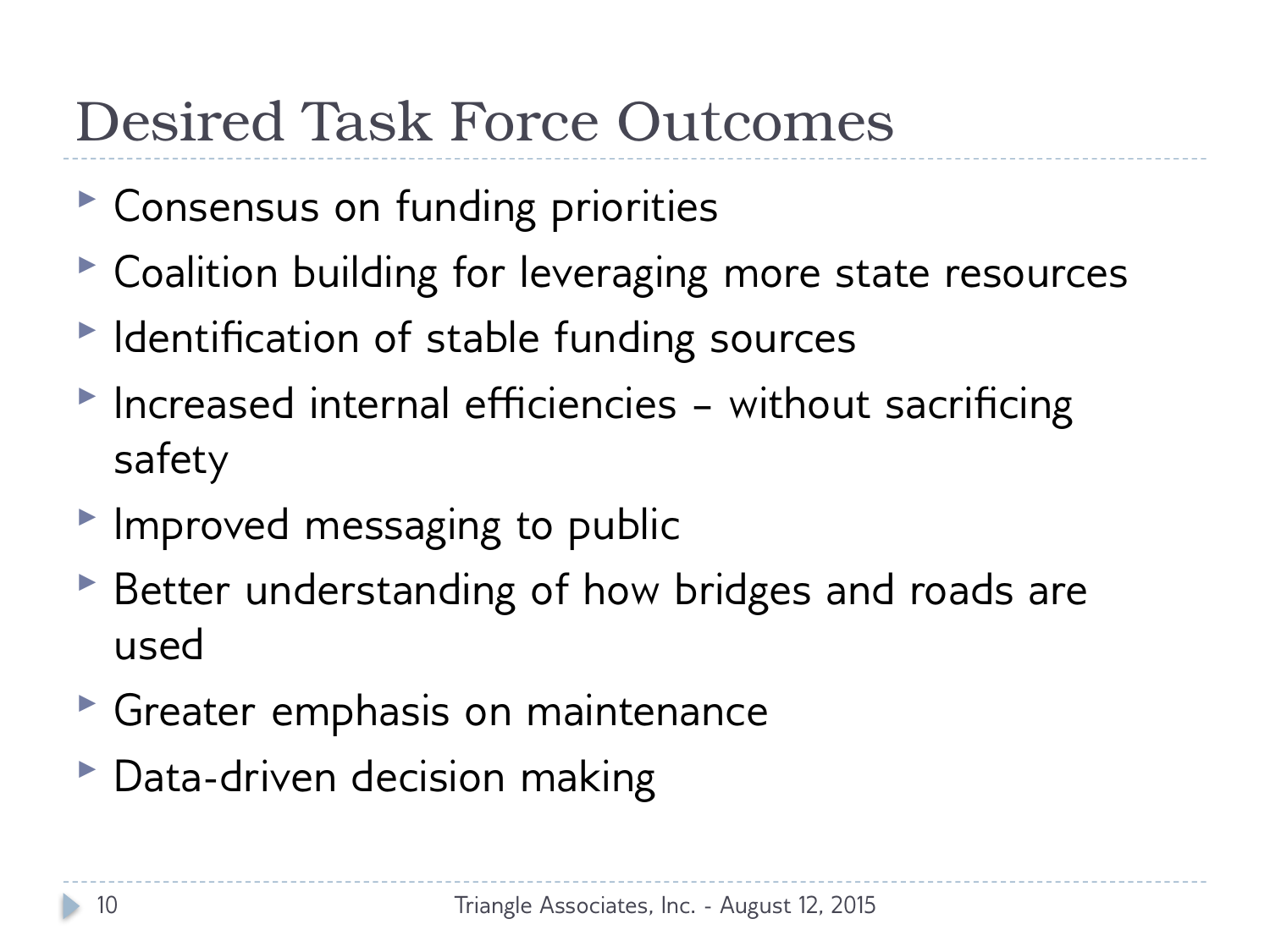

# Desired Task Force Outcomes
Consensus on funding priorities
Coalition building for leveraging more state resources
Identification of stable funding sources
Increased internal efficiencies – without sacrificing safety
Improved messaging to public
Better understanding of how bridges and roads are used
Greater emphasis on maintenance
Data-driven decision making
10
Triangle Associates, Inc. - August 12, 2015